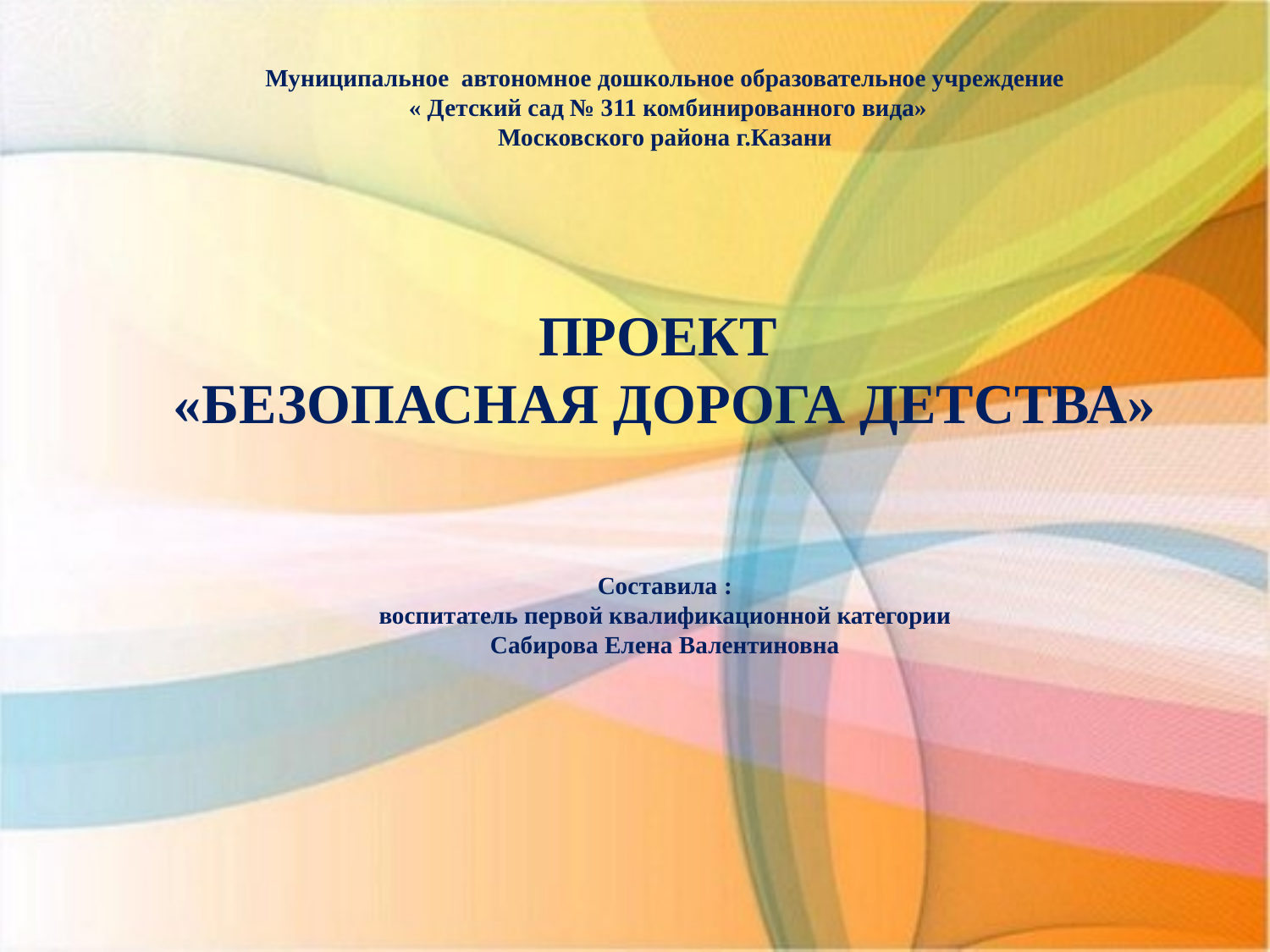

Муниципальное  автономное дошкольное образовательное учреждение
 « Детский сад № 311 комбинированного вида»
Московского района г.Казани

ПРОЕКТ
«БЕЗОПАСНАЯ ДОРОГА ДЕТСТВА»

Составила :
воспитатель первой квалификационной категории
Сабирова Елена Валентиновна